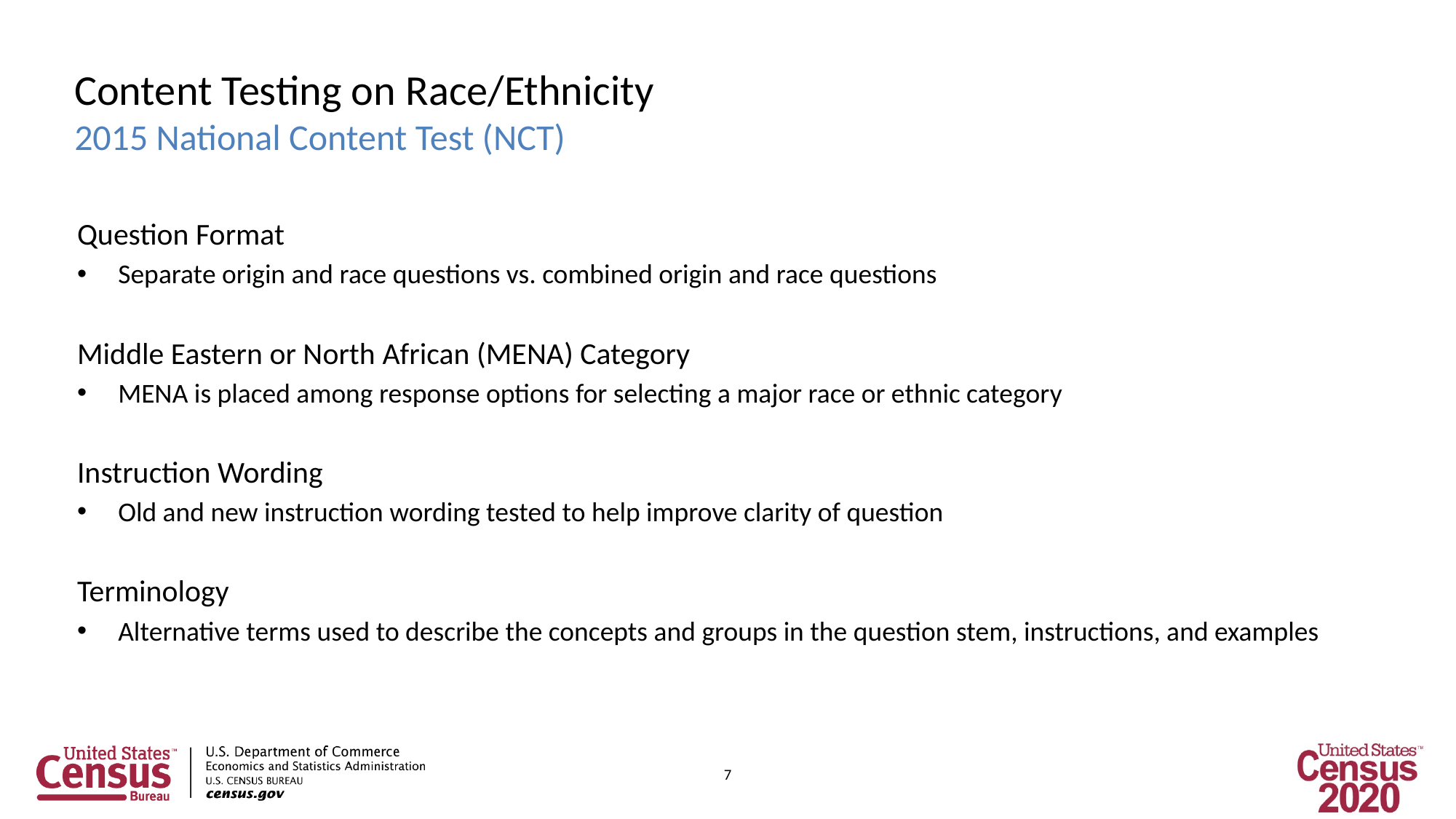

Content Testing on Race/Ethnicity
2015 National Content Test (NCT)
Question Format
Separate origin and race questions vs. combined origin and race questions

Middle Eastern or North African (MENA) Category
MENA is placed among response options for selecting a major race or ethnic category

Instruction Wording
Old and new instruction wording tested to help improve clarity of question

Terminology
Alternative terms used to describe the concepts and groups in the question stem, instructions, and examples

7